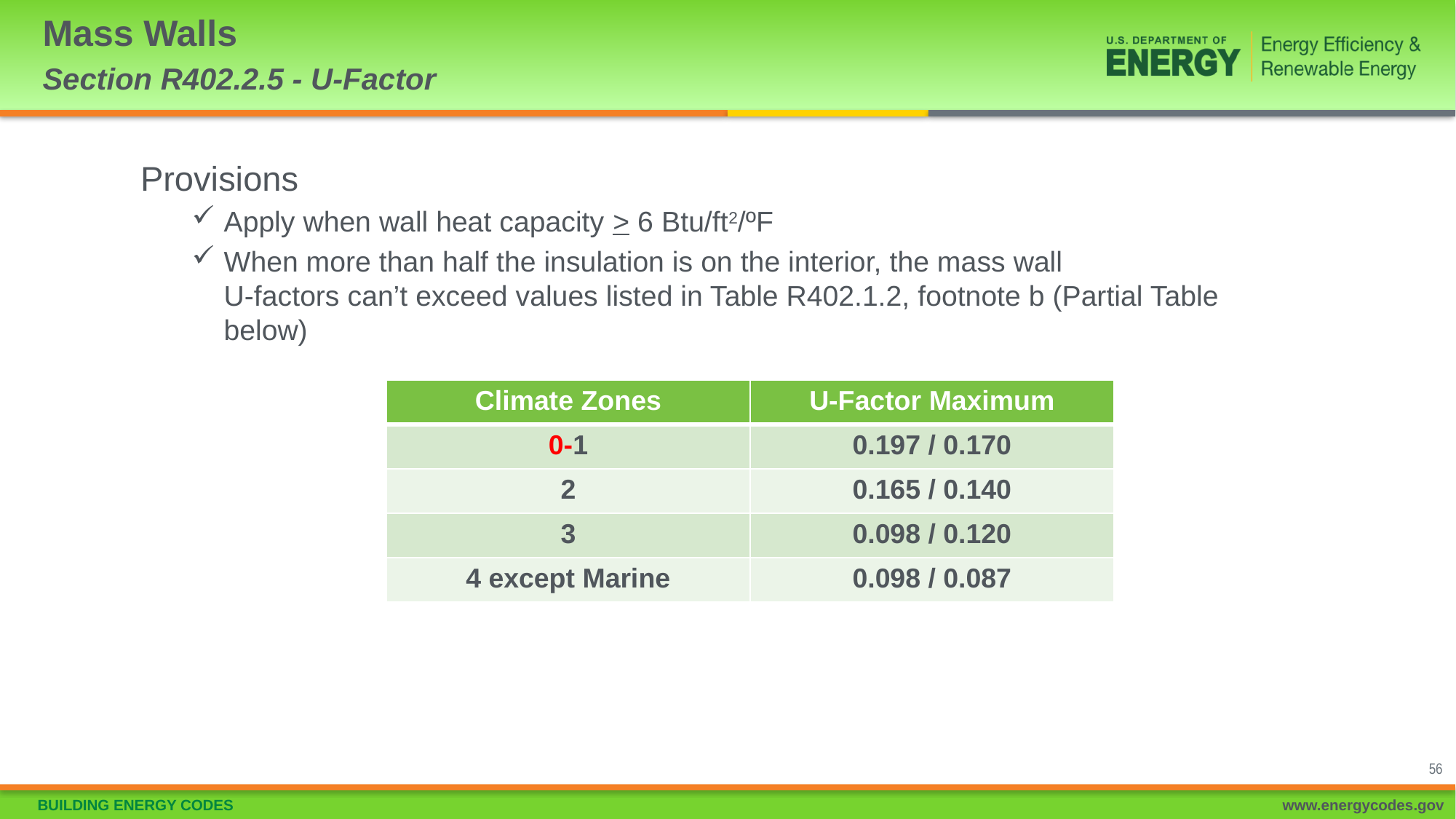

# Mass Walls Section R402.2.5 - U-Factor
Provisions
Apply when wall heat capacity > 6 Btu/ft2/ºF
When more than half the insulation is on the interior, the mass wall
U-factors can’t exceed values listed in Table R402.1.2, footnote b (Partial Table below)
| Climate Zones | U-Factor Maximum |
| --- | --- |
| 0-1 | 0.197 / 0.170 |
| 2 | 0.165 / 0.140 |
| 3 | 0.098 / 0.120 |
| 4 except Marine | 0.098 / 0.087 |